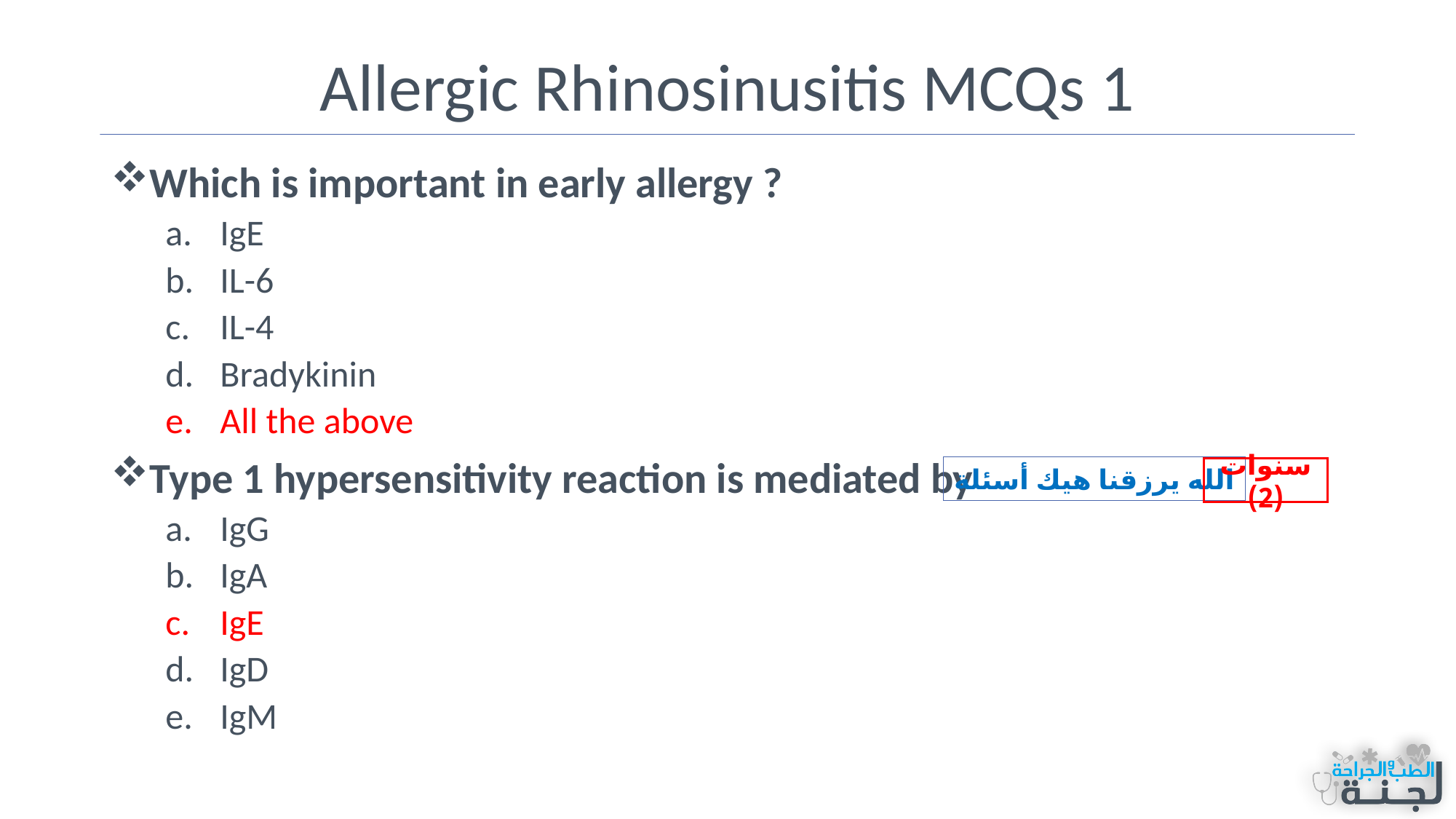

# Allergic Rhinosinusitis MCQs 1
Which is important in early allergy ?
IgE
IL-6
IL-4
Bradykinin
All the above
Type 1 hypersensitivity reaction is mediated by
IgG
IgA
IgE
IgD
IgM
الله يرزقنا هيك أسئلة
سنوات (2)